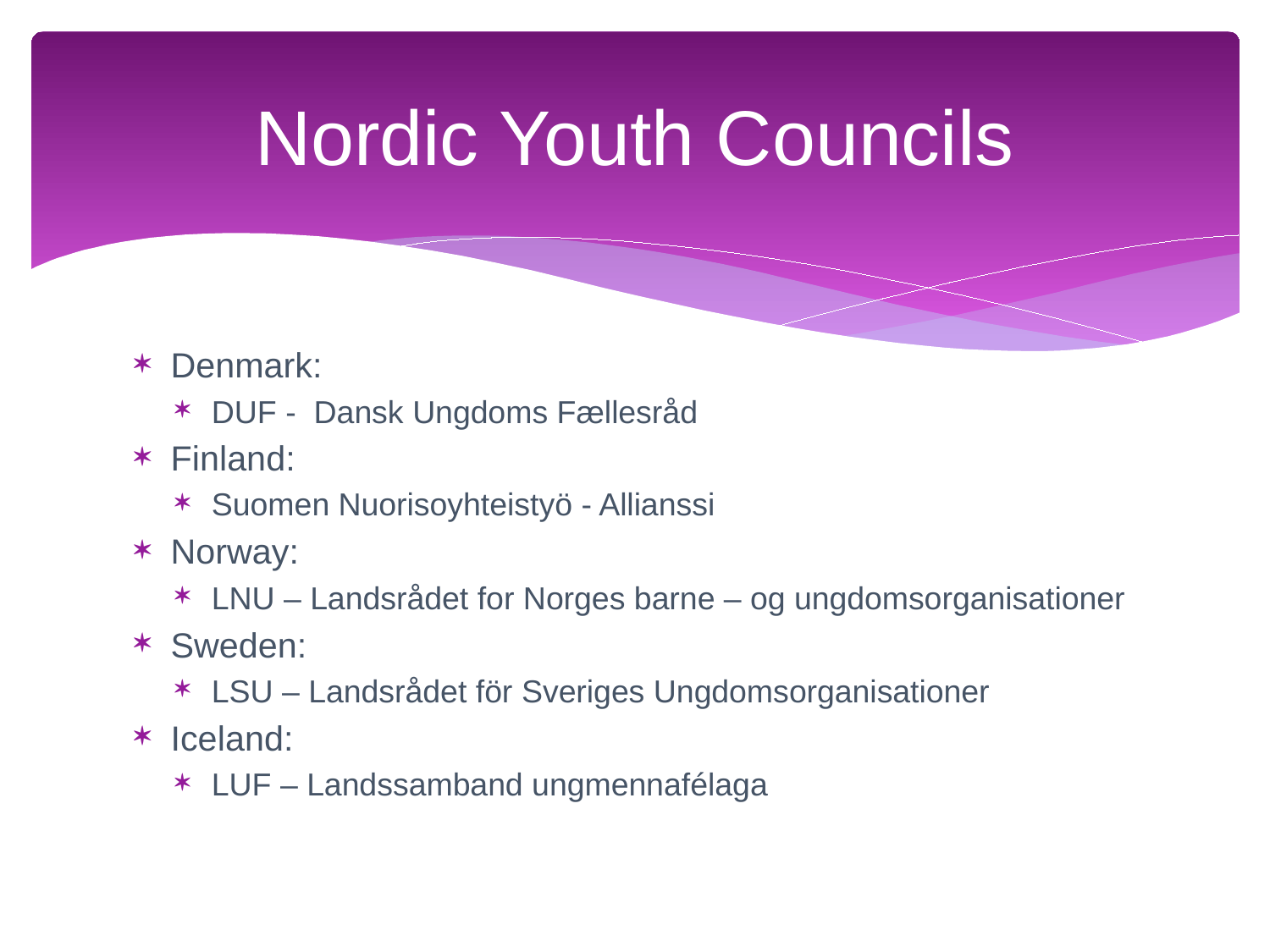

# Nordic Youth Councils
Denmark:
DUF -  Dansk Ungdoms Fællesråd
Finland:
Suomen Nuorisoyhteistyö - Allianssi
Norway:
LNU – Landsrådet for Norges barne – og ungdomsorganisationer
Sweden:
LSU – Landsrådet för Sveriges Ungdomsorganisationer
Iceland:
LUF – Landssamband ungmennafélaga